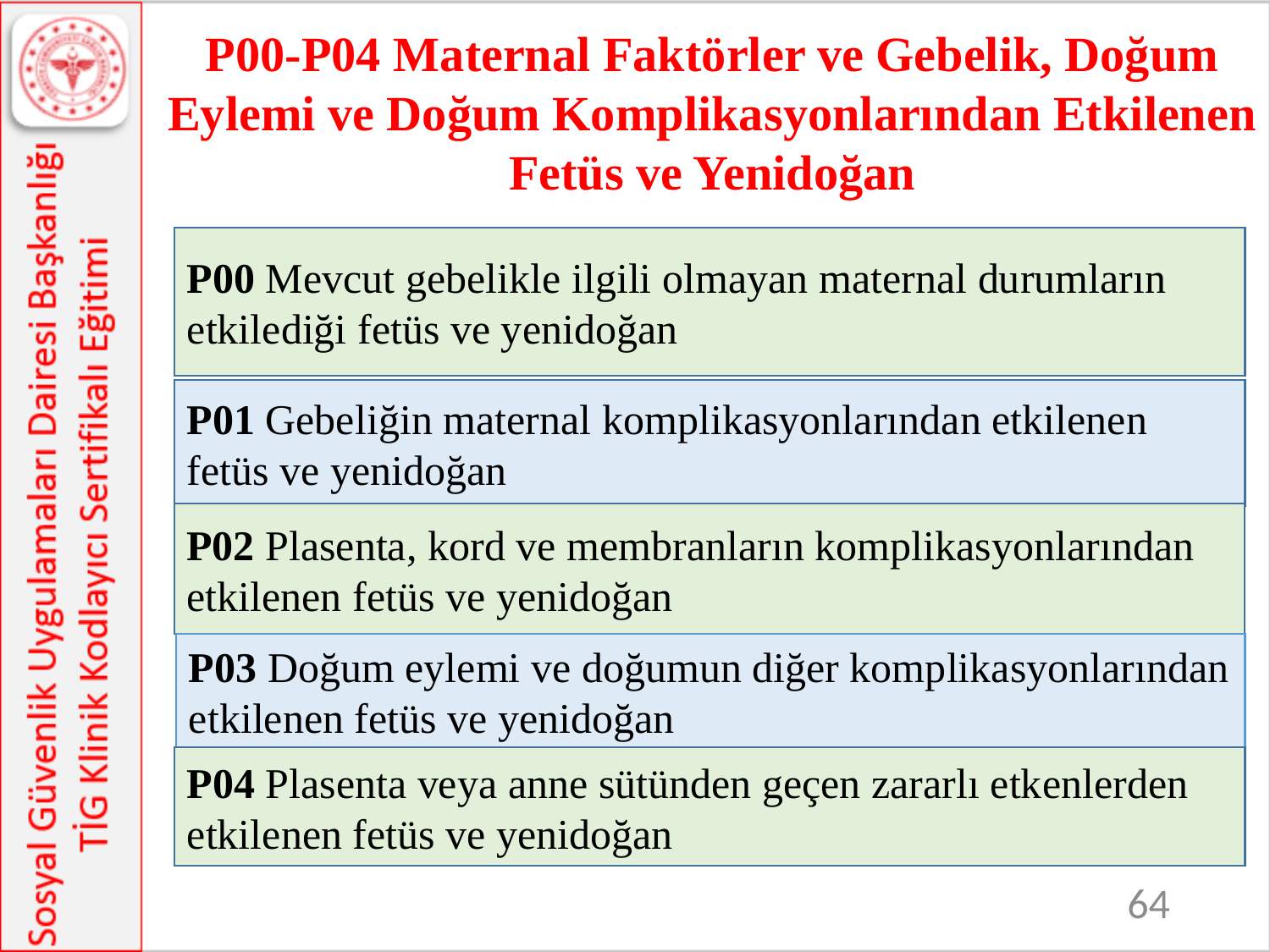

P00-P04 Maternal Faktörler ve Gebelik, Doğum Eylemi ve Doğum Komplikasyonlarından Etkilenen Fetüs ve Yenidoğan

P00 Mevcut gebelikle ilgili olmayan maternal durumların etkilediği fetüs ve yenidoğan

P01 Gebeliğin maternal komplikasyonlarından etkilenen fetüs ve yenidoğan
P02 Plasenta, kord ve membranların komplikasyonlarından etkilenen fetüs ve yenidoğan
P03 Doğum eylemi ve doğumun diğer komplikasyonlarından etkilenen fetüs ve yenidoğan
P04 Plasenta veya anne sütünden geçen zararlı etkenlerden etkilenen fetüs ve yenidoğan
64